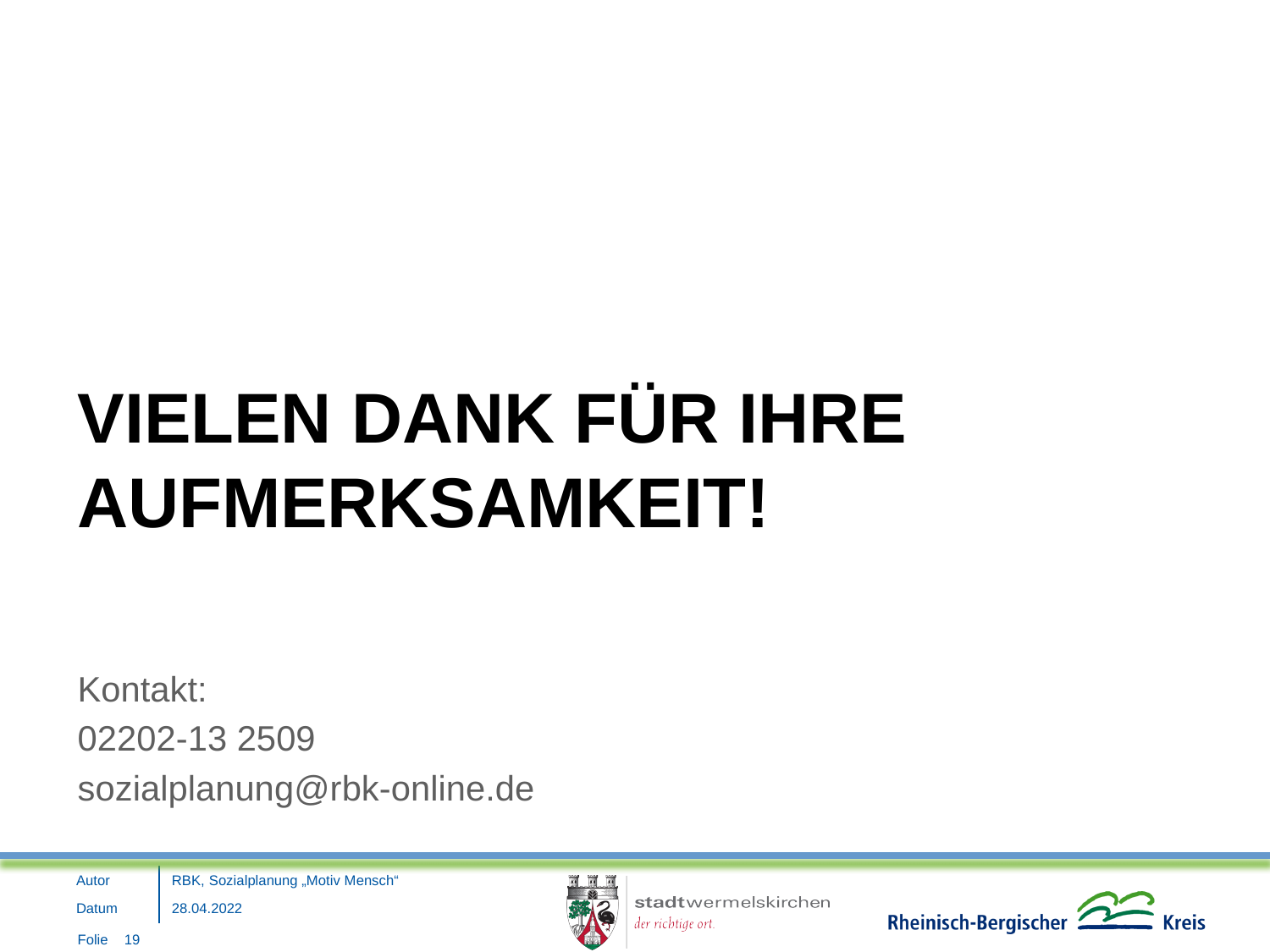

# Vielen Dank für Ihre Aufmerksamkeit!
Kontakt:
02202-13 2509
sozialplanung@rbk-online.de